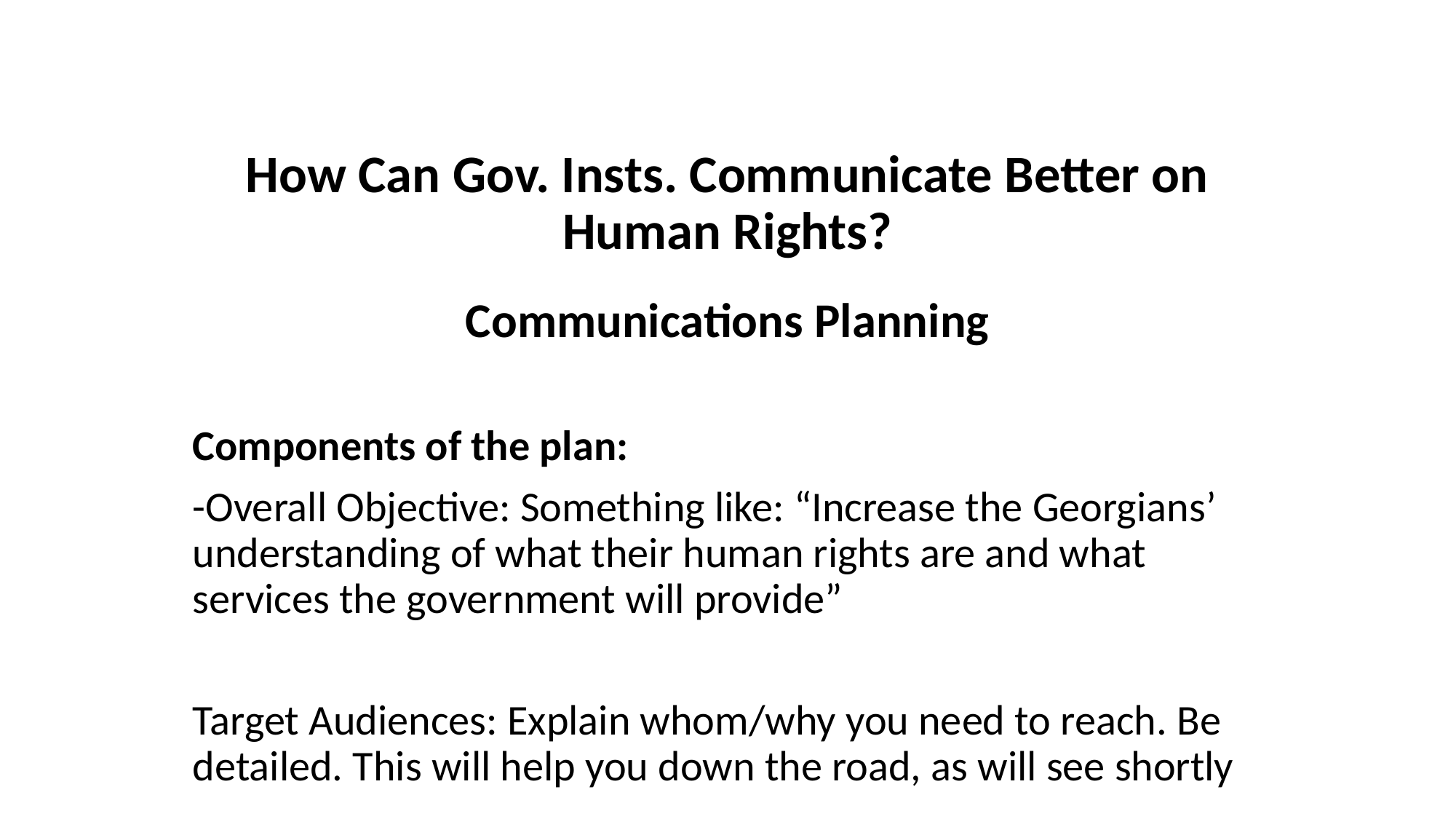

# How Can Gov. Insts. Communicate Better on Human Rights?
Communications Planning

Components of the plan:
-Overall Objective: Something like: “Increase the Georgians’ understanding of what their human rights are and what services the government will provide”

Target Audiences: Explain whom/why you need to reach. Be detailed. This will help you down the road, as will see shortly